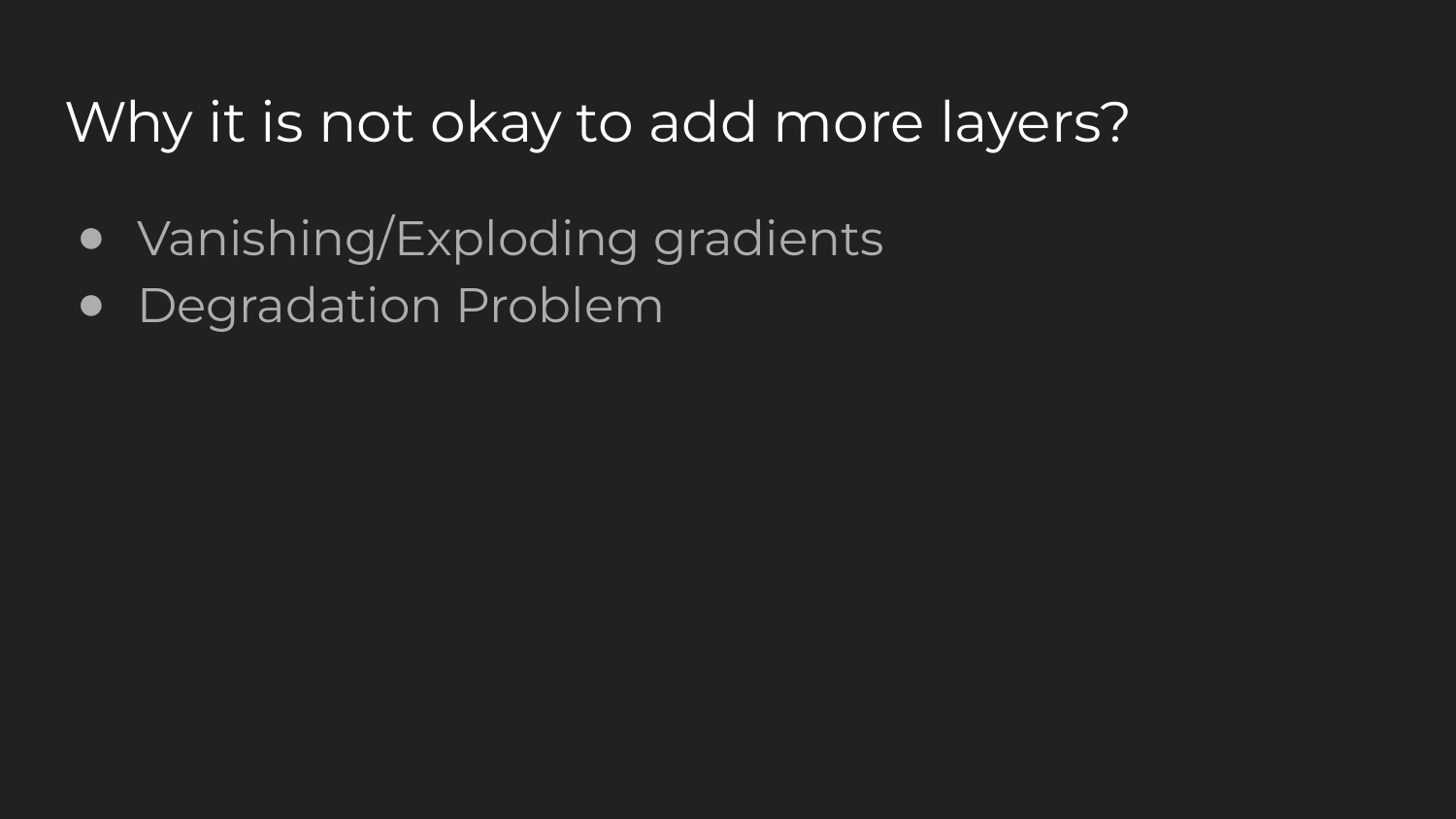

# Why it is not okay to add more layers?
Vanishing/Exploding gradients
Degradation Problem